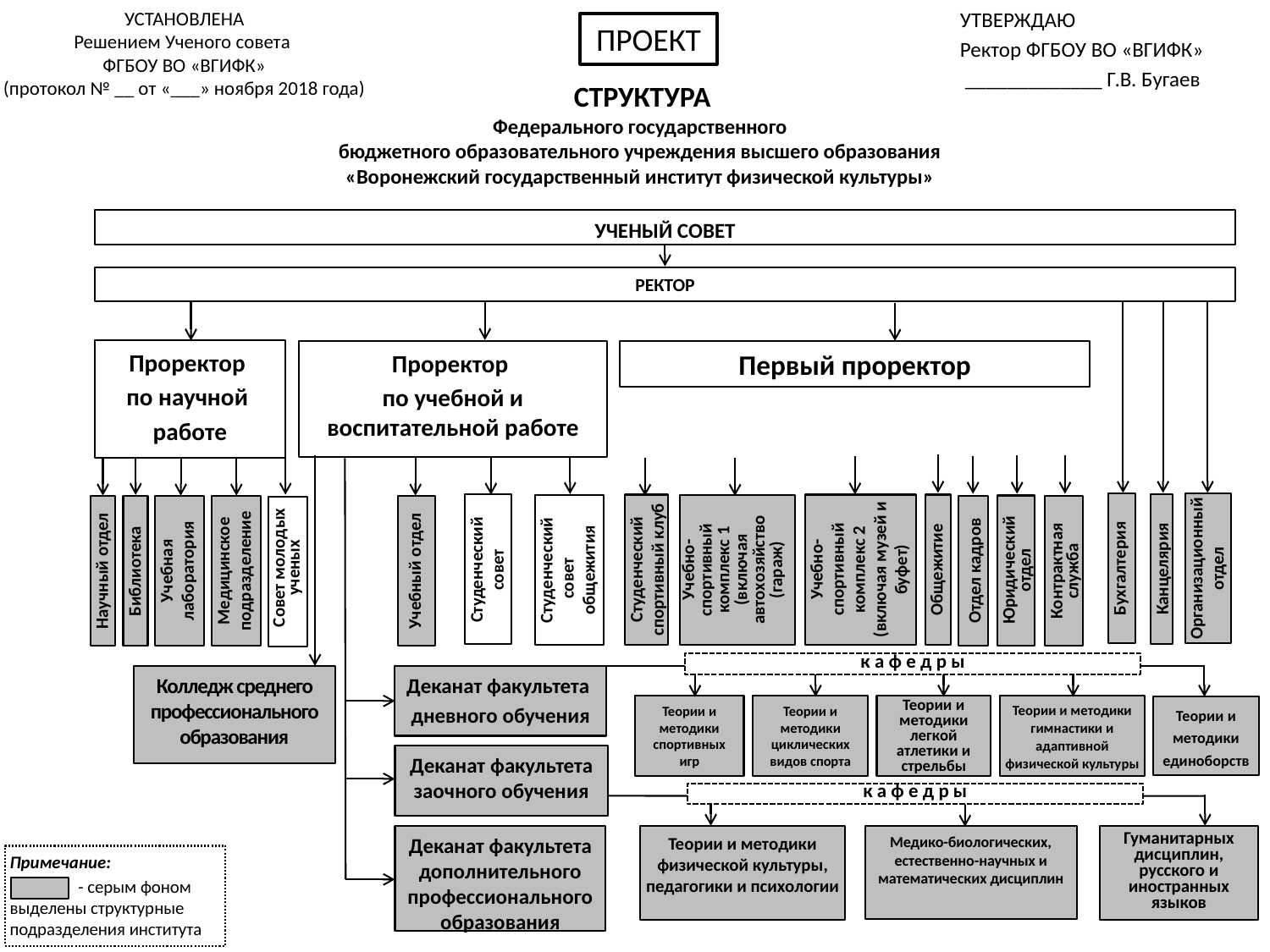

УСТАНОВЛЕНА
Решением Ученого совета
ФГБОУ ВО «ВГИФК»
(протокол № __ от «___» ноября 2018 года)
УТВЕРЖДАЮ
Ректор ФГБОУ ВО «ВГИФК»
 _____________ Г.В. Бугаев
ПРОЕКТ
# СТРУКТУРА Федерального государственного бюджетного образовательного учреждения высшего образования «Воронежский государственный институт физической культуры»
УЧЕНЫЙ СОВЕТ
РЕКТОР
Проректор
по научной
работе
Первый проректор
Проректор
по учебной и воспитательной работе
Учебно-спортивный комплекс 1 (включая автохозяйство (гараж)
Учебно-спортивный комплекс 2 (включая музей и буфет)
Студенческий совет     общежития

Студенческий совет

Организационный отдел
Учебная лаборатория
Медицинское подразделение
Студенческий спортивный клуб
Юридический отдел
Совет молодых ученых
Контрактная служба
Учебный отдел
Бухгалтерия
Отдел кадров
Общежитие
Канцелярия
Научный отдел
Библиотека
к а ф е д р ы
Колледж среднего профессионального образования
Деканат факультета
дневного обучения
Теории и методики спортивных игр
Теории и методики циклических видов спорта
Теории и методики легкой атлетики и стрельбы
Теории и методики гимнастики и адаптивной физической культуры
Теории и методики единоборств
Деканат факультета заочного обучения
к а ф е д р ы
Гуманитарных дисциплин, русского и иностранных языков
Теории и методики физической культуры, педагогики и психологии
Деканат факультета дополнительного профессионального образования
Медико-биологических, естественно-научных и математических дисциплин

Примечание:
                 - серым фоном выделены структурные подразделения института